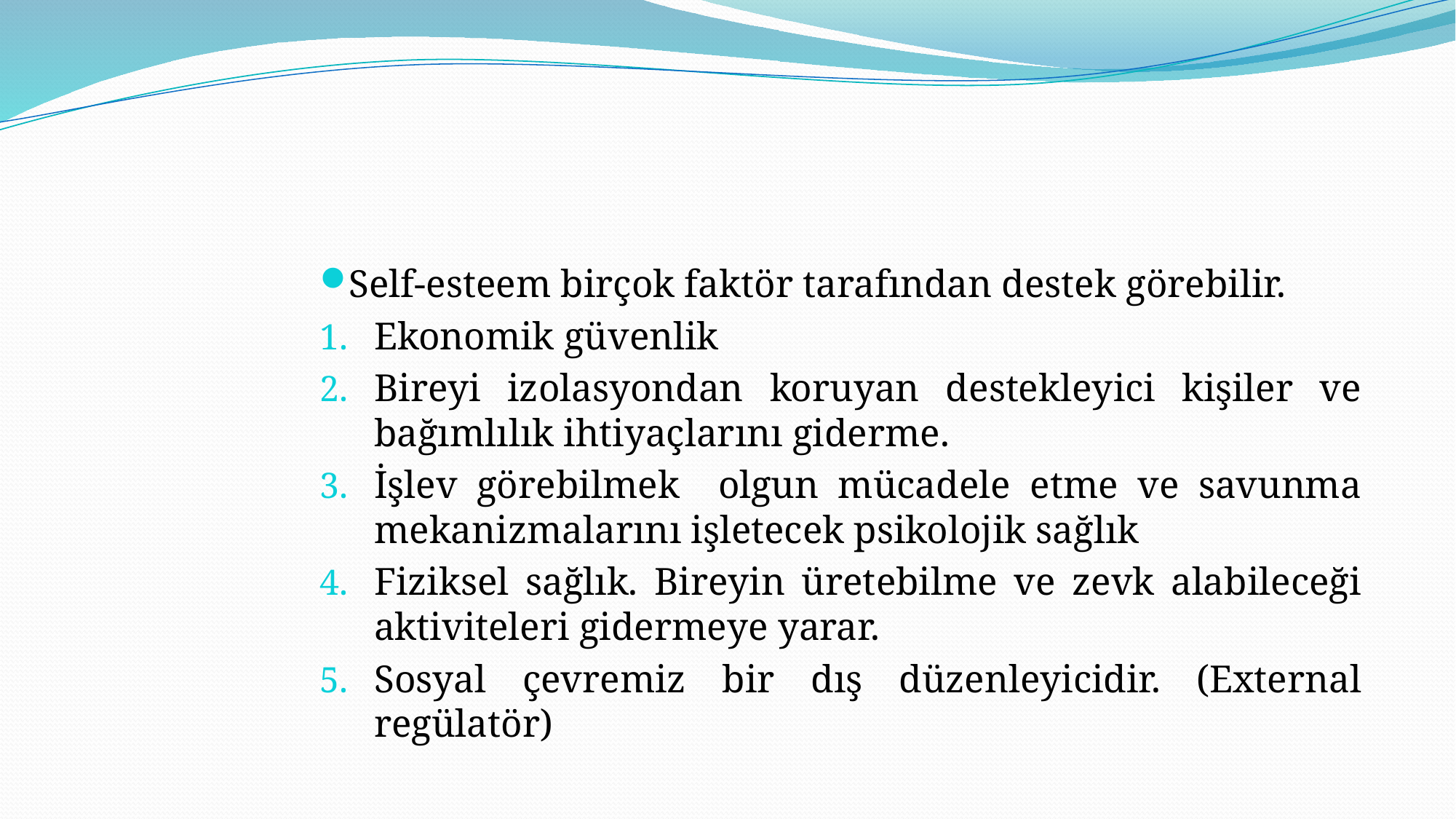

#
Self-esteem birçok faktör tarafından destek görebilir.
Ekonomik güvenlik
Bireyi izolasyondan koruyan destekleyici kişiler ve bağımlılık ihtiyaçlarını giderme.
İşlev görebilmek  olgun mücadele etme ve savunma mekanizmalarını işletecek psikolojik sağlık
Fiziksel sağlık. Bireyin üretebilme ve zevk alabileceği aktiviteleri gidermeye yarar.
Sosyal çevremiz bir dış düzenleyicidir. (External regülatör)